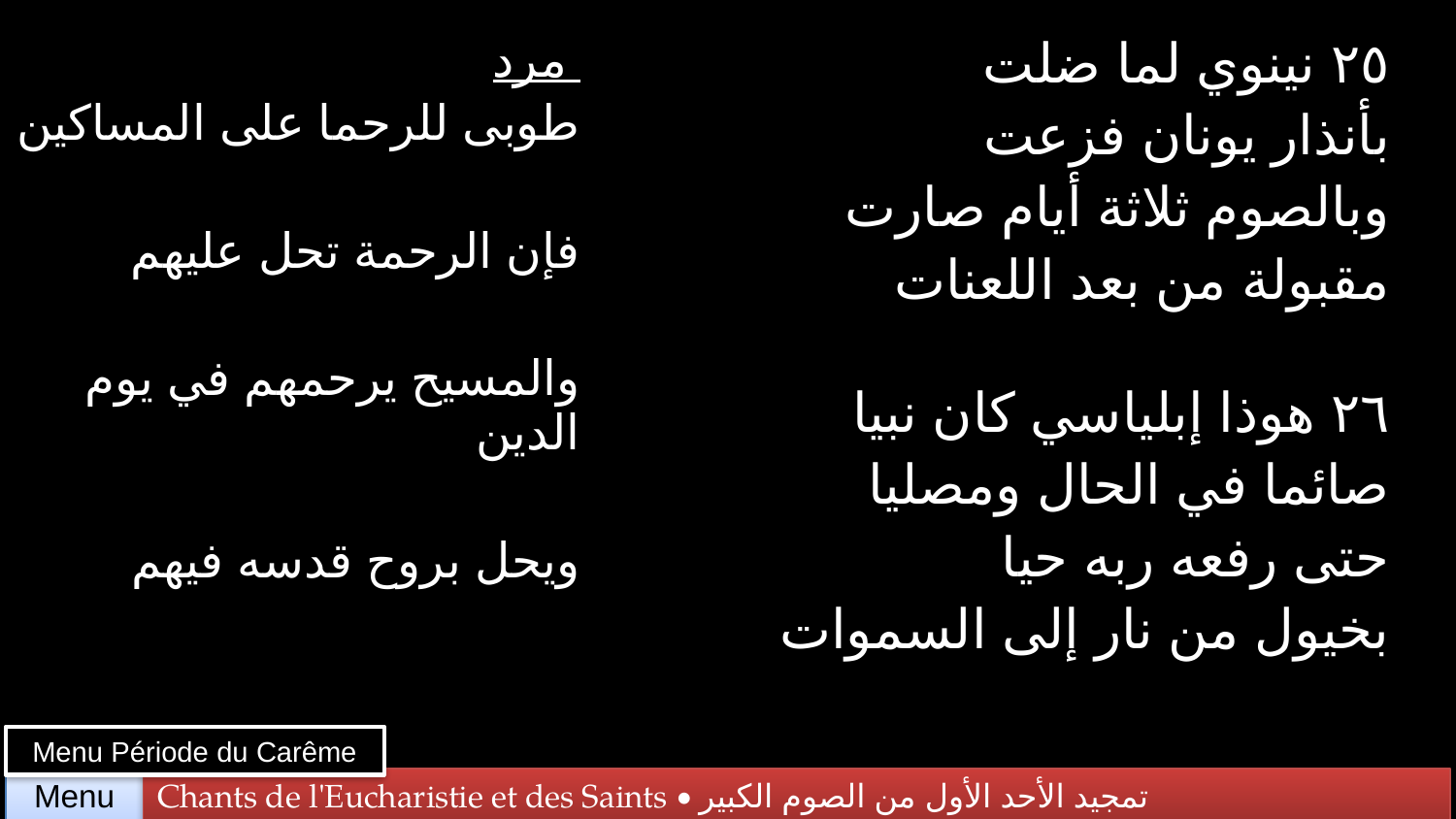

| مرد طوبى للرحما على المساكين فإن الرحمة تحل عليهم والمسيح يرحمهم في يوم الدين ويحل بروح قدسه فيهم | ٢٥ نينوي لما ضلت بأنذار يونان فزعت وبالصوم ثلاثة أيام صارت مقبولة من بعد اللعنات |
| --- | --- |
|  | ٢٦ هوذا إبلياسي كان نبيا صائما في الحال ومصليا حتى رفعه ربه حيا بخيول من نار إلى السموات |

Menu Période du Carême
Chants de l'Eucharistie et des Saints • تمجيد الأحد الأول من الصوم الكبير
Menu